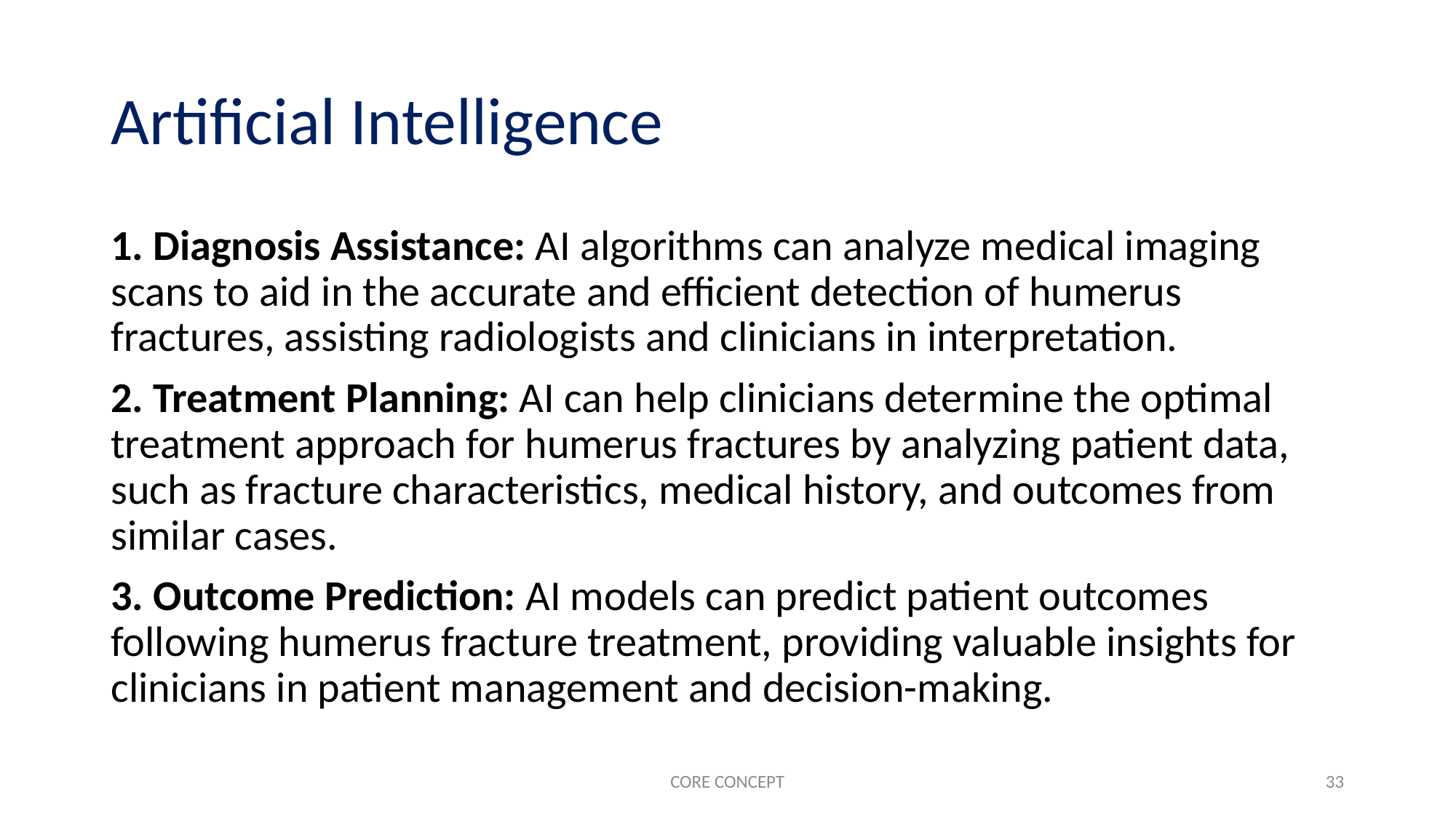

# Artificial Intelligence
1. Diagnosis Assistance: AI algorithms can analyze medical imaging scans to aid in the accurate and efficient detection of humerus fractures, assisting radiologists and clinicians in interpretation.
2. Treatment Planning: AI can help clinicians determine the optimal treatment approach for humerus fractures by analyzing patient data, such as fracture characteristics, medical history, and outcomes from similar cases.
3. Outcome Prediction: AI models can predict patient outcomes following humerus fracture treatment, providing valuable insights for clinicians in patient management and decision-making.
CORE CONCEPT
33